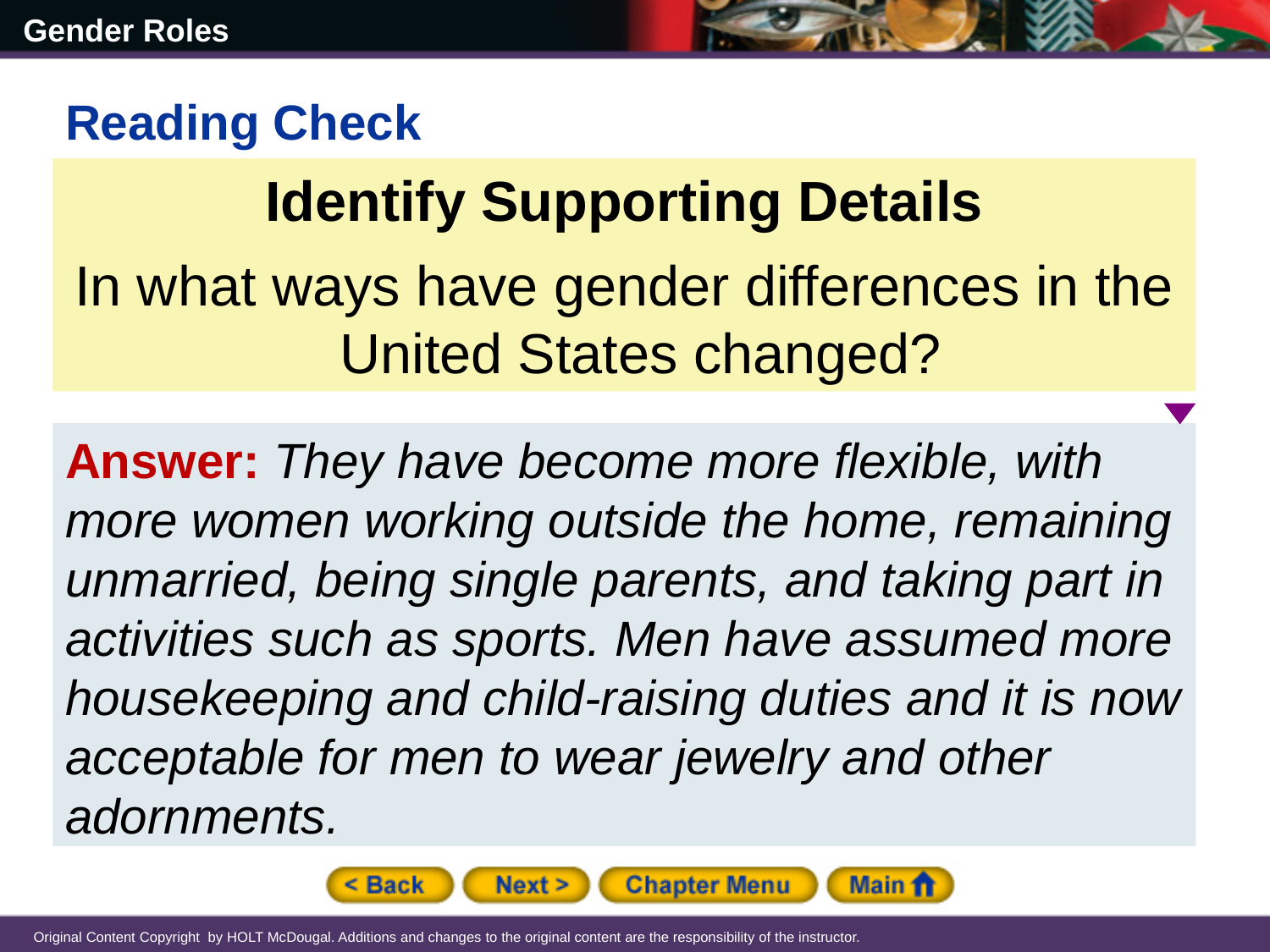

Reading Check
Identify Supporting Details
In what ways have gender differences in the United States changed?

Answer: They have become more flexible, with more women working outside the home, remaining unmarried, being single parents, and taking part in activities such as sports. Men have assumed more housekeeping and child-raising duties and it is now acceptable for men to wear jewelry and other adornments.